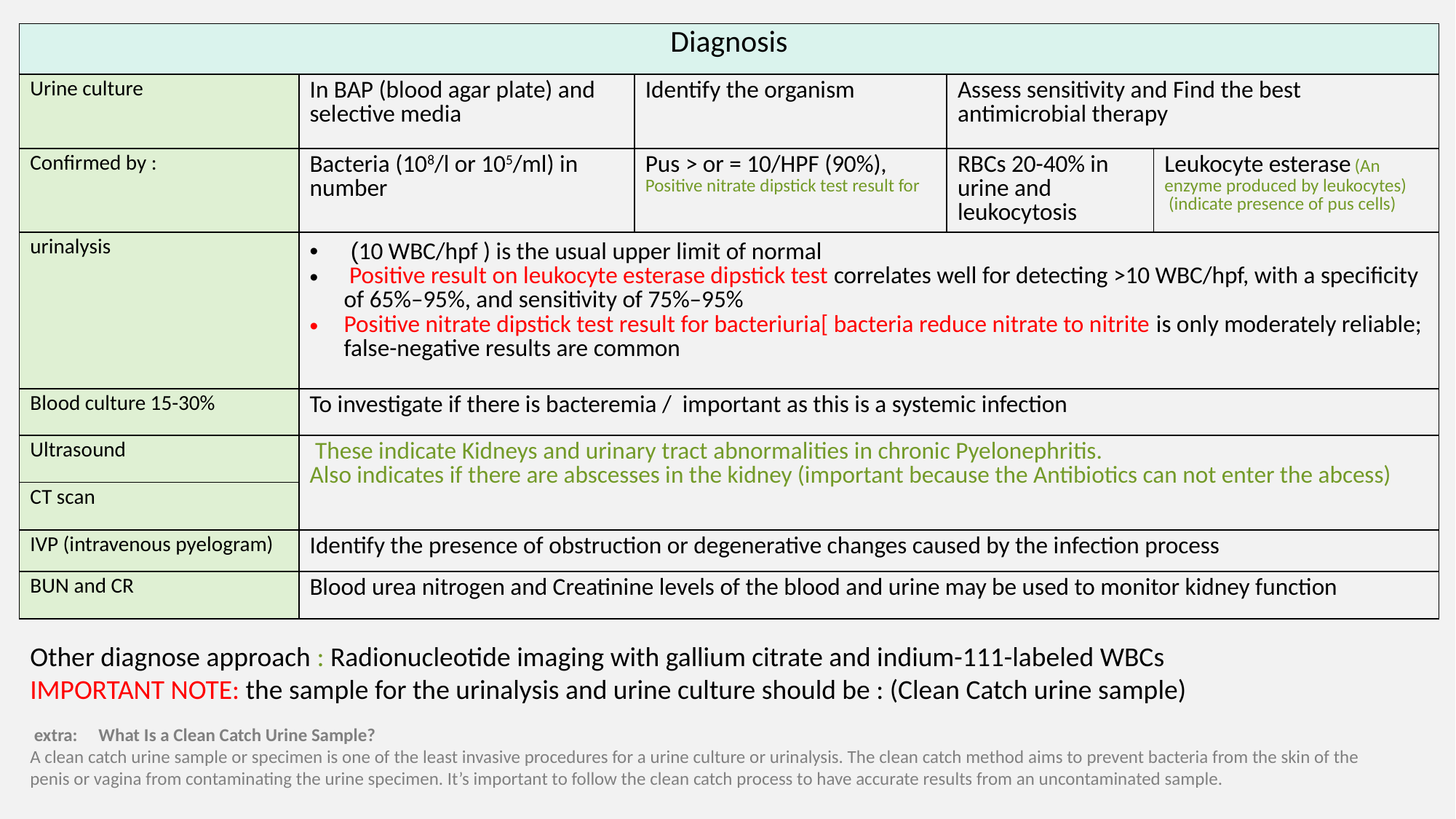

| Diagnosis |  |  |  |  |
| --- | --- | --- | --- | --- |
| Urine culture | In BAP (blood agar plate) and selective media | Identify the organism | Assess sensitivity and Find the best antimicrobial therapy |  |
| Confirmed by : | Bacteria (108/l or 105/ml) in number | Pus > or = 10/HPF (90%), Positive nitrate dipstick test result for | RBCs 20-40% in urine and leukocytosis | Leukocyte esterase (An enzyme produced by leukocytes) (indicate presence of pus cells) |
| urinalysis | (10 WBC/hpf ) is the usual upper limit of normal Positive result on leukocyte esterase dipstick test correlates well for detecting >10 WBC/hpf, with a specificity of 65%–95%, and sensitivity of 75%–95% Positive nitrate dipstick test result for bacteriuria[ bacteria reduce nitrate to nitrite is only moderately reliable; false-negative results are common |  |  |  |
| Blood culture 15-30% | To investigate if there is bacteremia / important as this is a systemic infection |  |  |  |
| Ultrasound | These indicate Kidneys and urinary tract abnormalities in chronic Pyelonephritis. Also indicates if there are abscesses in the kidney (important because the Antibiotics can not enter the abcess) |  |  |  |
| CT scan |  |  |  |  |
| IVP (intravenous pyelogram) | Identify the presence of obstruction or degenerative changes caused by the infection process |  |  |  |
| BUN and CR | Blood urea nitrogen and Creatinine levels of the blood and urine may be used to monitor kidney function |  |  |  |

Other diagnose approach : Radionucleotide imaging with gallium citrate and indium-111-labeled WBCs
IMPORTANT NOTE: the sample for the urinalysis and urine culture should be : (Clean Catch urine sample)
 extra:     What Is a Clean Catch Urine Sample?
A clean catch urine sample or specimen is one of the least invasive procedures for a urine culture or urinalysis. The clean catch method aims to prevent bacteria from the skin of the penis or vagina from contaminating the urine specimen. It’s important to follow the clean catch process to have accurate results from an uncontaminated sample.